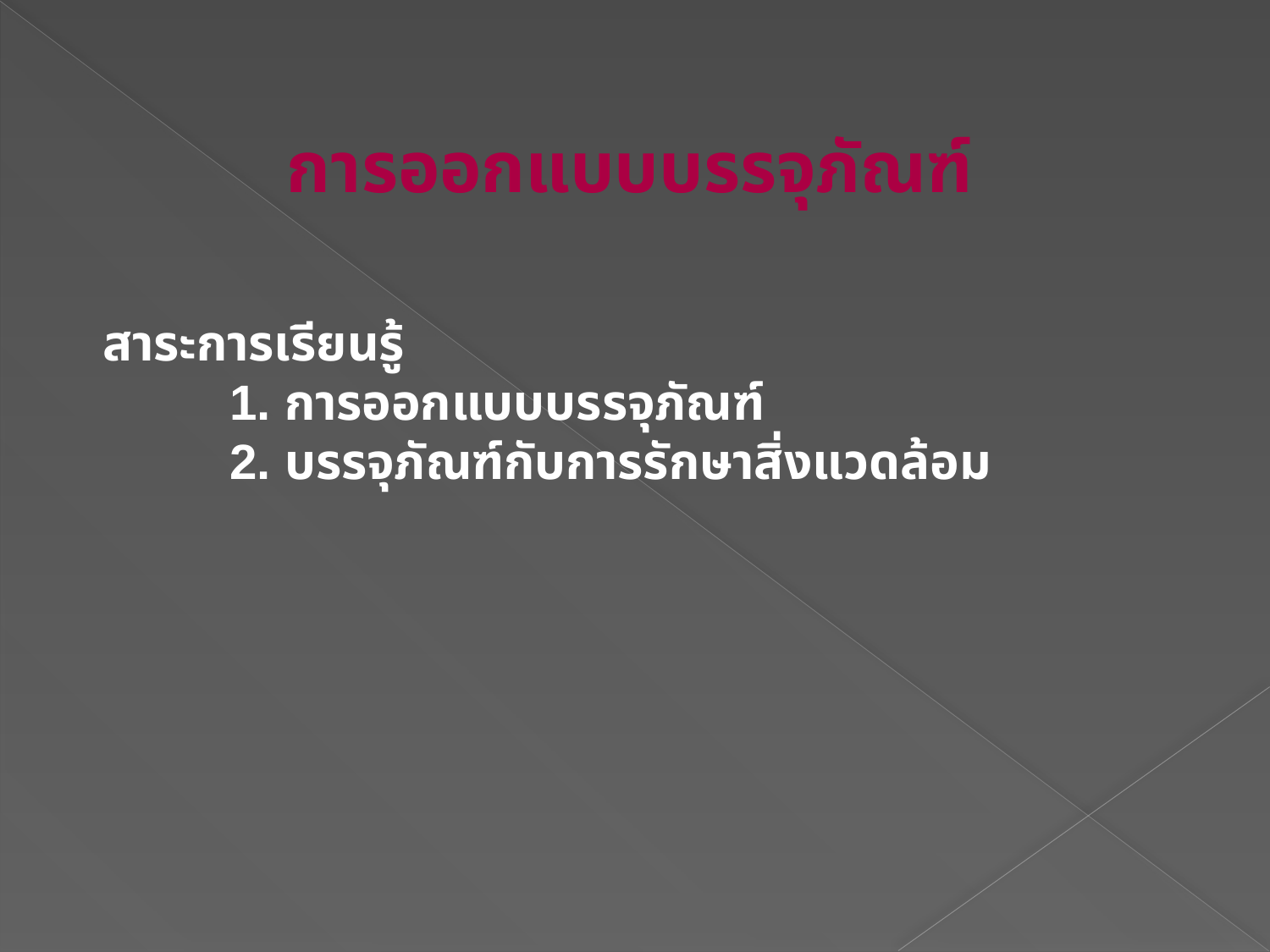

การออกแบบบรรจุภัณฑ์

สาระการเรียนรู้
	1. การออกแบบบรรจุภัณฑ์
	2. บรรจุภัณฑ์กับการรักษาสิ่งแวดล้อม